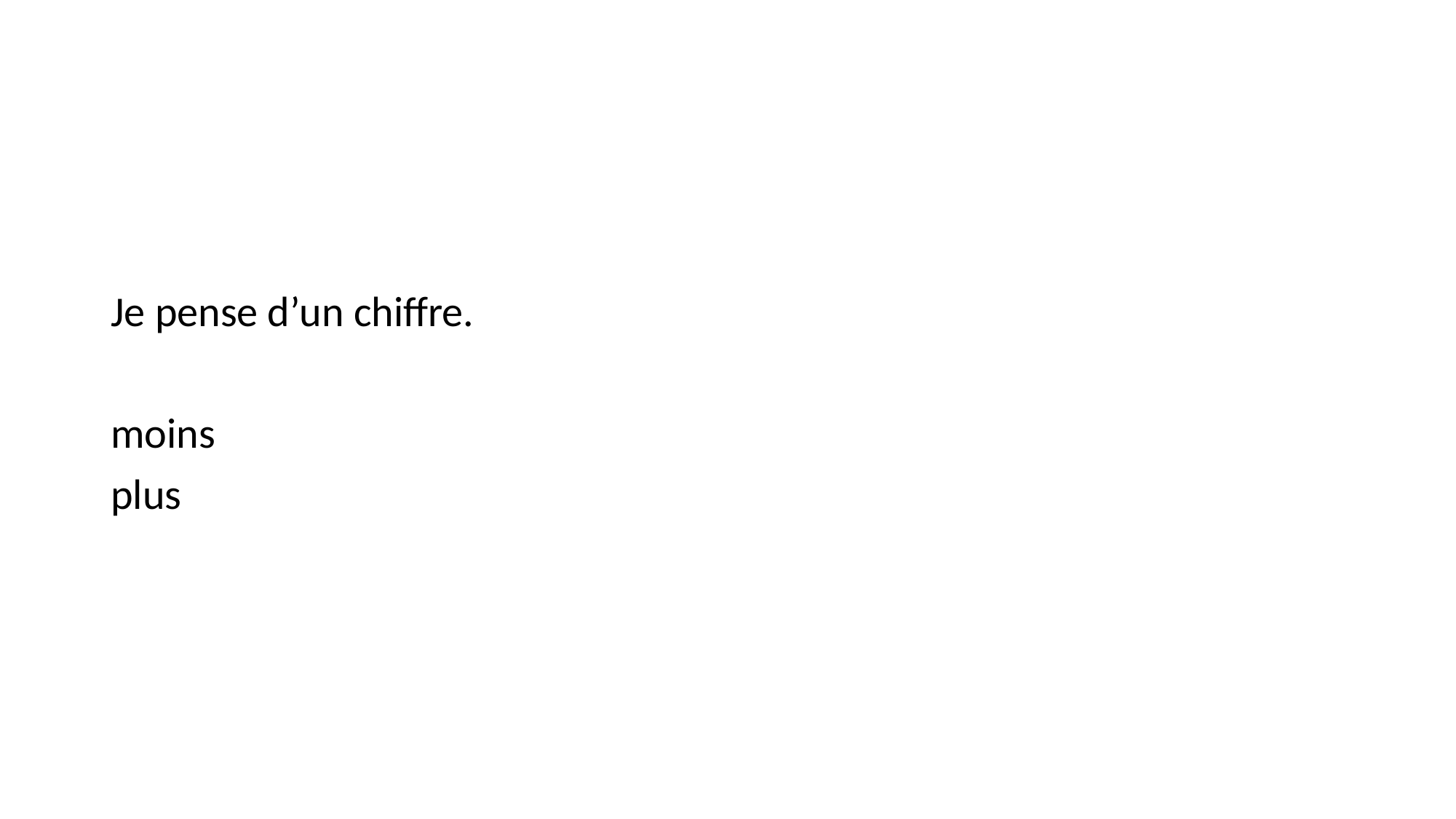

#

Je pense d’un chiffre.

moins
plus